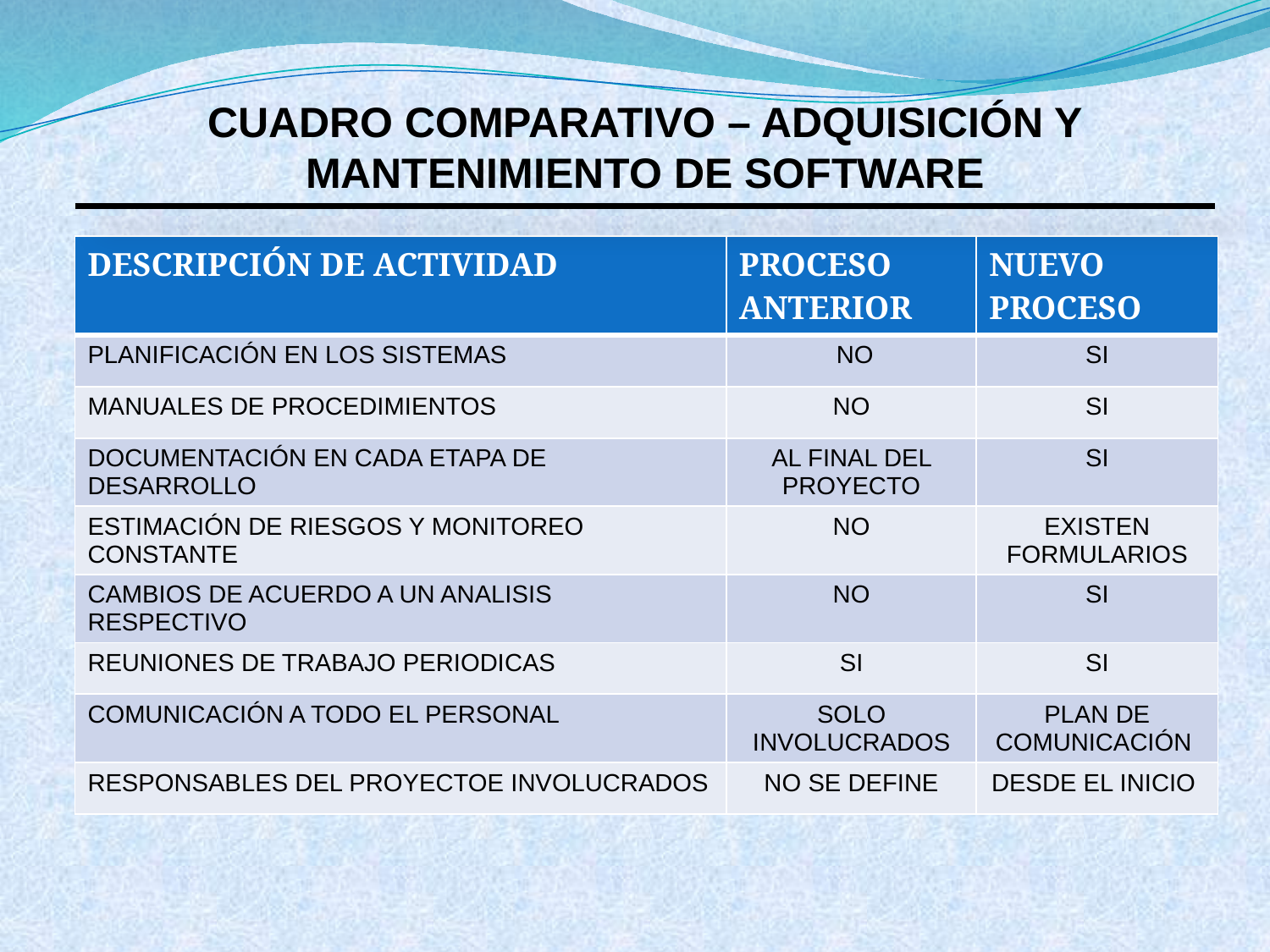

CUADRO COMPARATIVO – ADQUISICIÓN Y MANTENIMIENTO DE SOFTWARE
| DESCRIPCIÓN DE ACTIVIDAD | PROCESO ANTERIOR | NUEVO PROCESO |
| --- | --- | --- |
| PLANIFICACIÓN EN LOS SISTEMAS | NO | SI |
| MANUALES DE PROCEDIMIENTOS | NO | SI |
| DOCUMENTACIÓN EN CADA ETAPA DE DESARROLLO | AL FINAL DEL PROYECTO | SI |
| ESTIMACIÓN DE RIESGOS Y MONITOREO CONSTANTE | NO | EXISTEN FORMULARIOS |
| CAMBIOS DE ACUERDO A UN ANALISIS RESPECTIVO | NO | SI |
| REUNIONES DE TRABAJO PERIODICAS | SI | SI |
| COMUNICACIÓN A TODO EL PERSONAL | SOLO INVOLUCRADOS | PLAN DE COMUNICACIÓN |
| RESPONSABLES DEL PROYECTOE INVOLUCRADOS | NO SE DEFINE | DESDE EL INICIO |